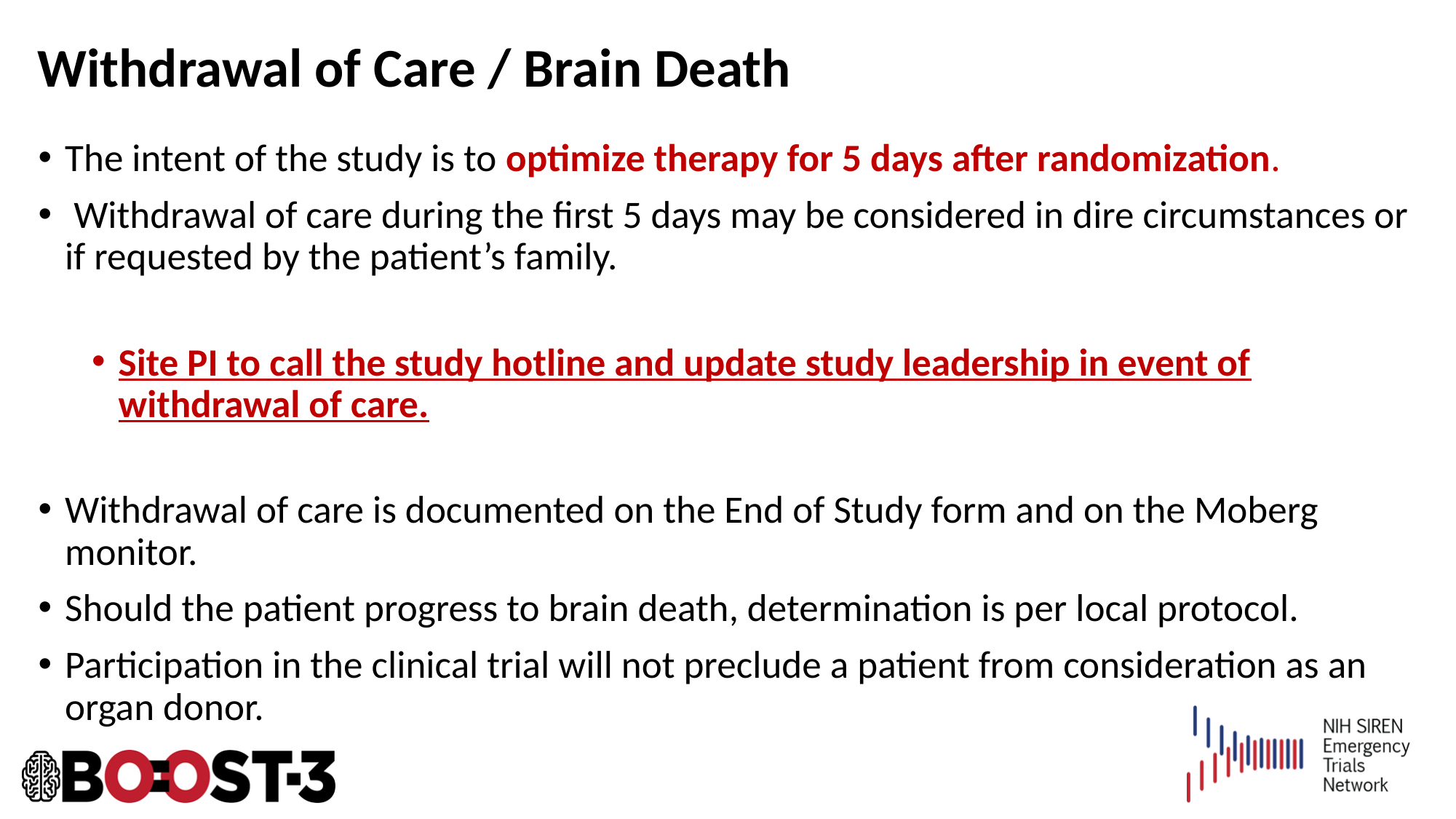

# Withdrawal of Care / Brain Death
The intent of the study is to optimize therapy for 5 days after randomization.
 Withdrawal of care during the first 5 days may be considered in dire circumstances or if requested by the patient’s family.

Site PI to call the study hotline and update study leadership in event of withdrawal of care.

Withdrawal of care is documented on the End of Study form and on the Moberg monitor.
Should the patient progress to brain death, determination is per local protocol.
Participation in the clinical trial will not preclude a patient from consideration as an organ donor.